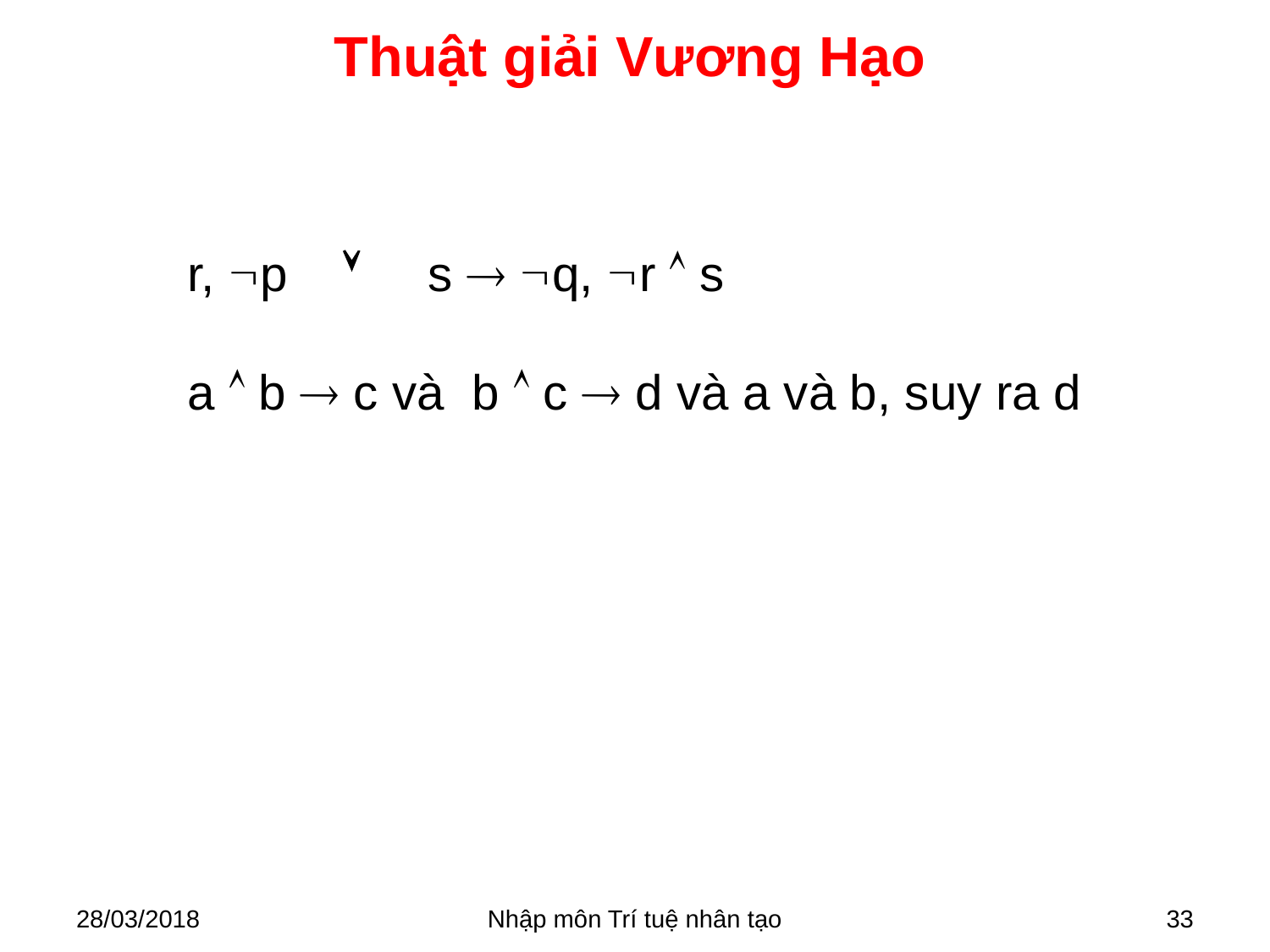

Thuật giải Vương Hạo

r, ¬p    ∨     s → ¬q, ¬r ∧ s

a ∧ b → c và  b ∧ c → d và a và b, suy ra d

28/03/2018

Nhập môn Trí tuệ nhân tạo

33